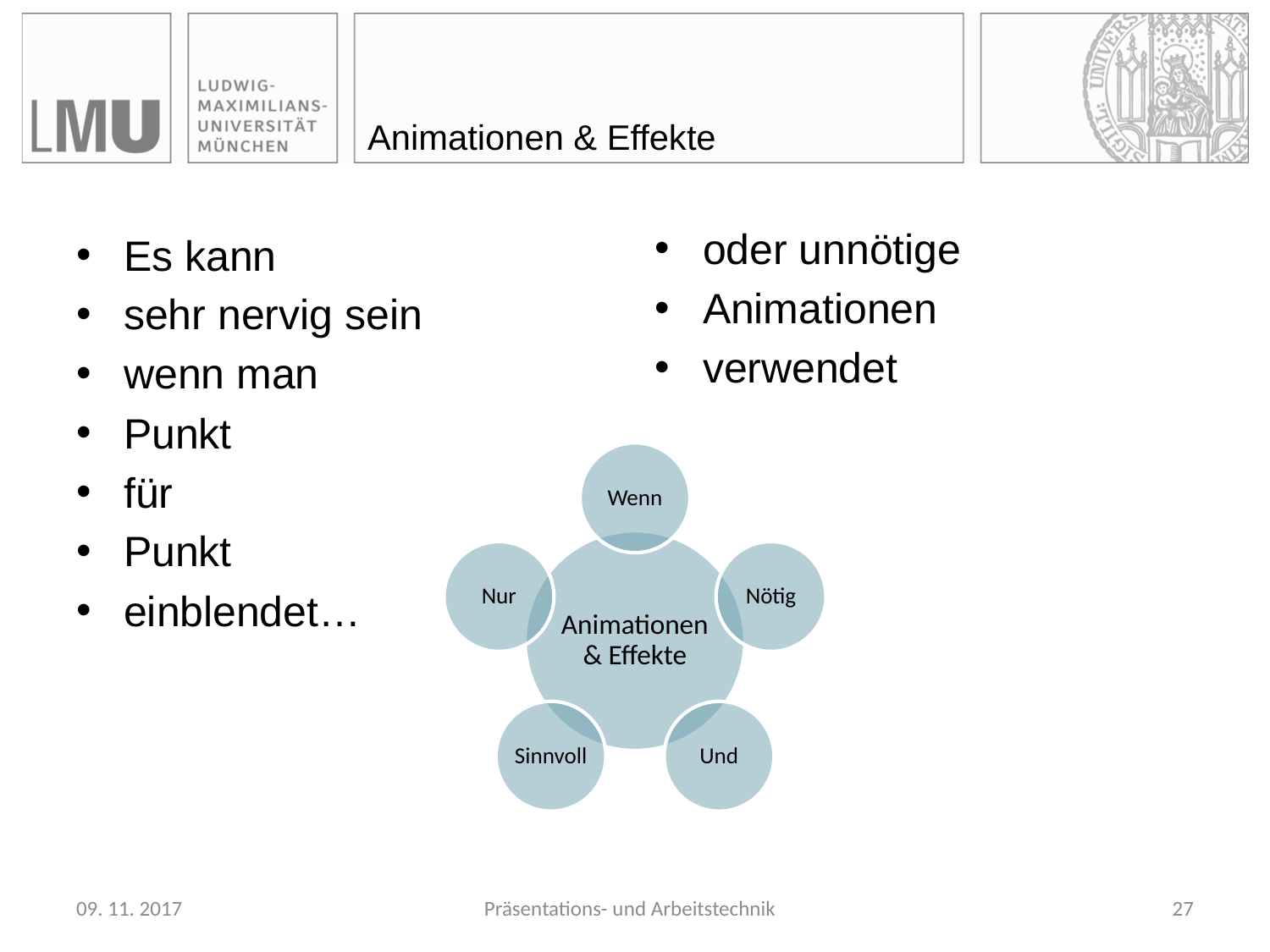

# Animationen & Effekte
oder unnötige
Animationen
verwendet
Es kann
sehr nervig sein
wenn man
Punkt
für
Punkt
einblendet…

Animationen & Effekte
Wenn
Nötig
Und
Sinnvoll
Nur
09. 11. 2017
Präsentations- und Arbeitstechnik
27